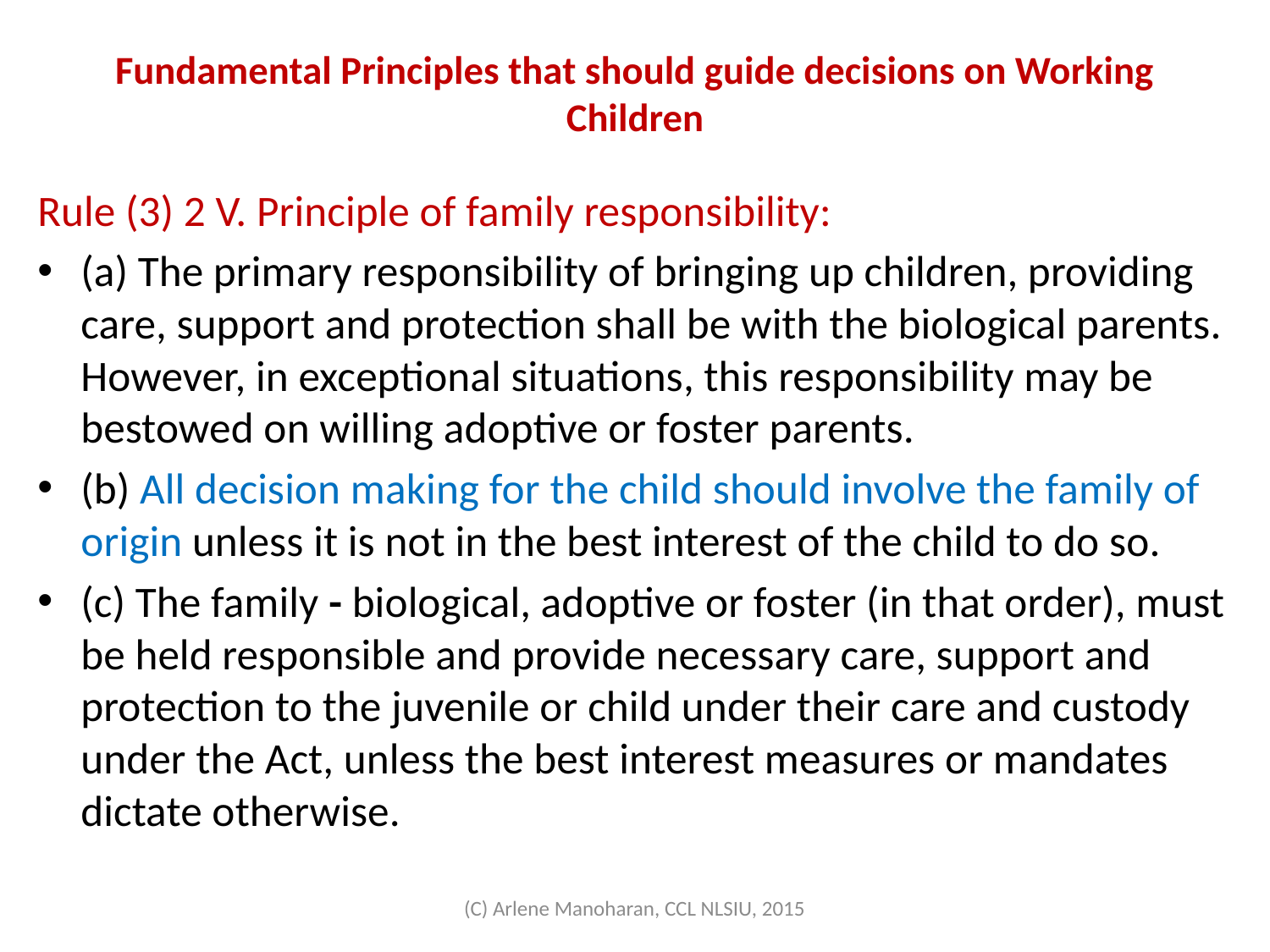

# Fundamental Principles that should guide decisions on Working Children
Rule (3) 2 V. Principle of family responsibility:
(a) The primary responsibility of bringing up children, providing care, support and protection shall be with the biological parents. However, in exceptional situations, this responsibility may be bestowed on willing adoptive or foster parents.
(b) All decision making for the child should involve the family of origin unless it is not in the best interest of the child to do so.
(c) The family - biological, adoptive or foster (in that order), must be held responsible and provide necessary care, support and protection to the juvenile or child under their care and custody under the Act, unless the best interest measures or mandates dictate otherwise.

(C) Arlene Manoharan, CCL NLSIU, 2015